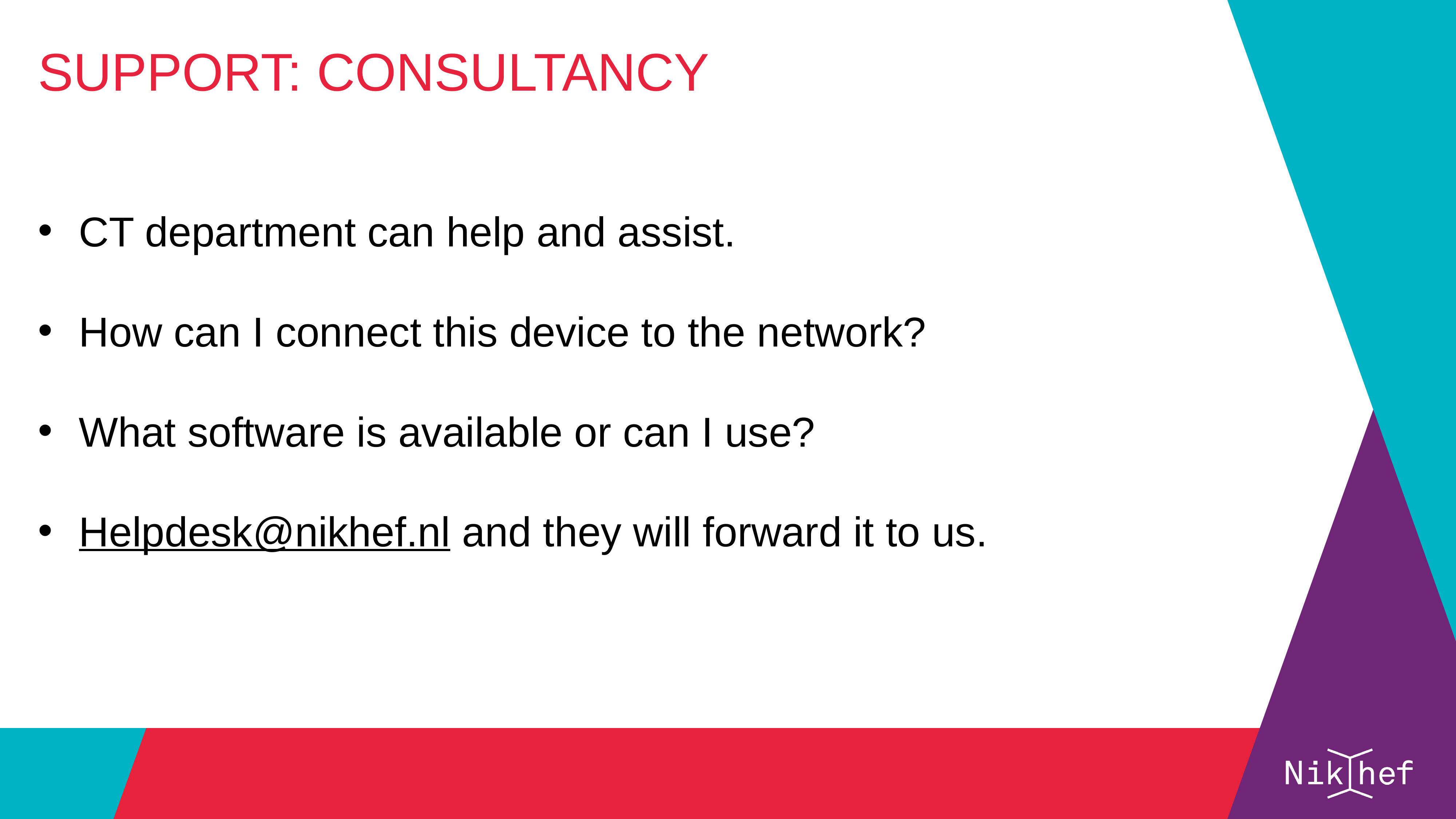

Support: Consultancy
CT department can help and assist.

How can I connect this device to the network?

What software is available or can I use?

Helpdesk@nikhef.nl and they will forward it to us.